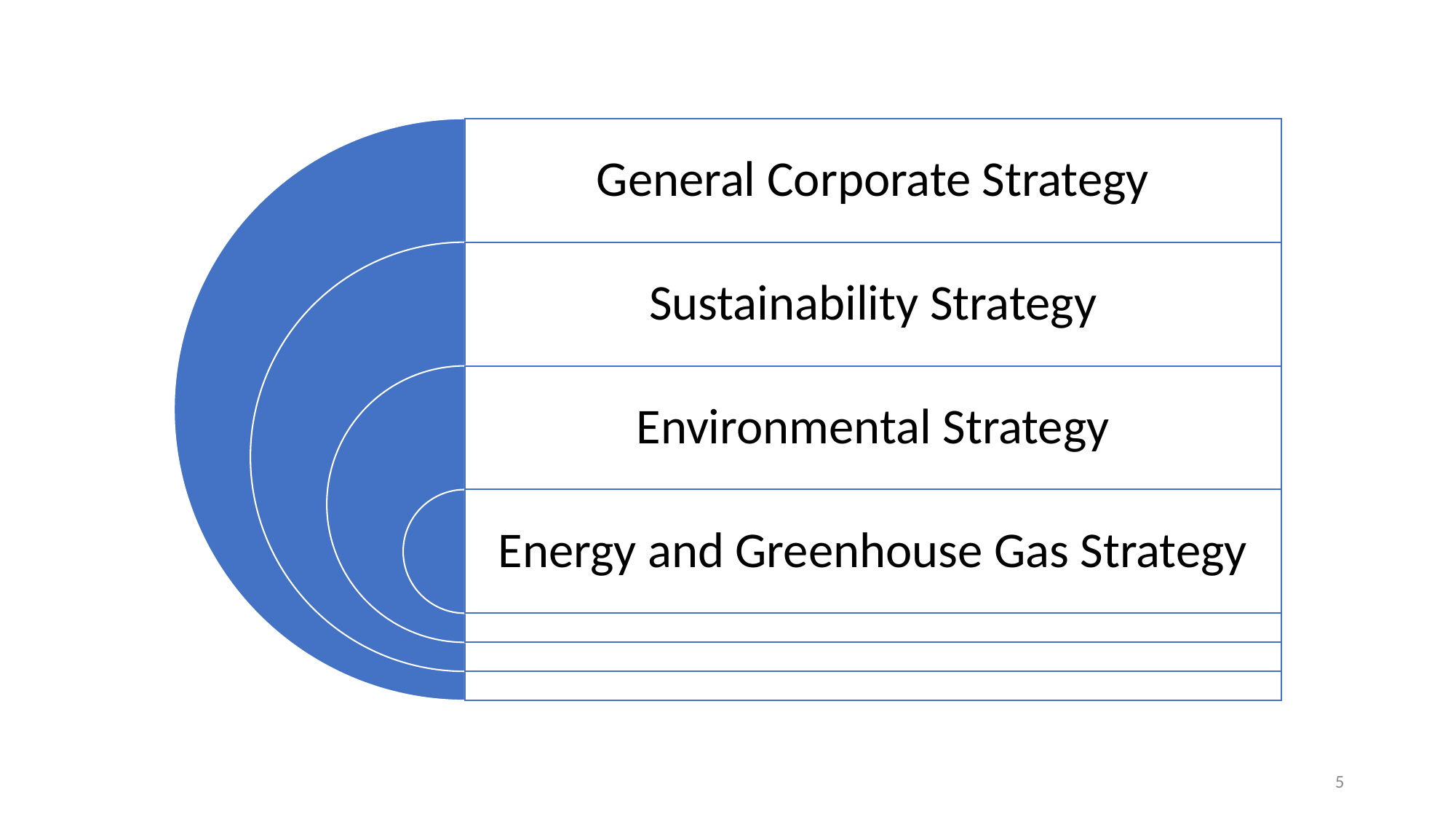

General Corporate Strategy
Sustainability Strategy
Environmental Strategy
Energy and Greenhouse Gas Strategy
5